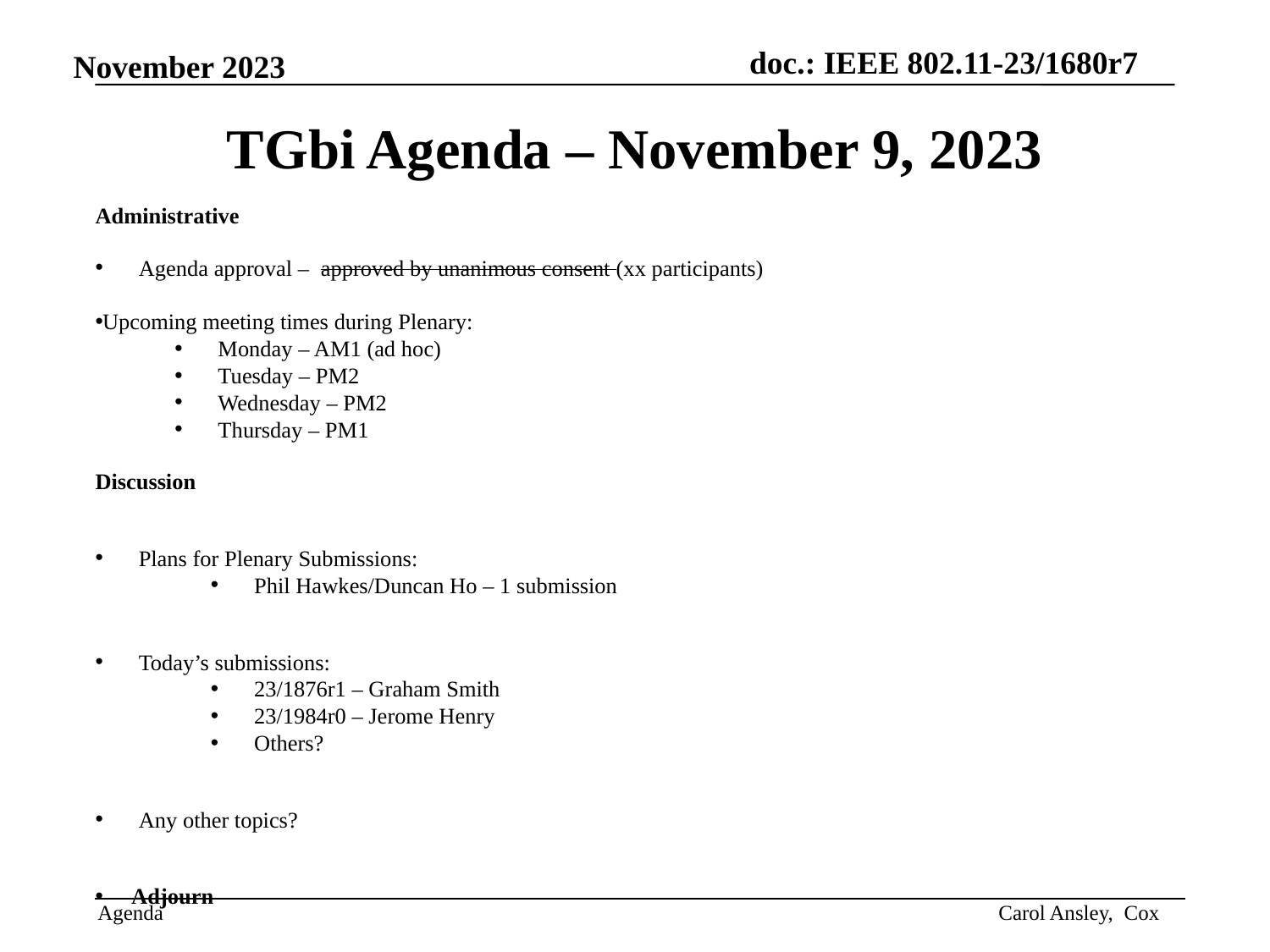

# TGbi Agenda – November 9, 2023
Administrative

Agenda approval –  approved by unanimous consent (xx participants)

Upcoming meeting times during Plenary:
Monday – AM1 (ad hoc)
Tuesday – PM2
Wednesday – PM2
Thursday – PM1

Discussion

Plans for Plenary Submissions:
Phil Hawkes/Duncan Ho – 1 submission

Today’s submissions:
23/1876r1 – Graham Smith
23/1984r0 – Jerome Henry
Others?

Any other topics?

Adjourn